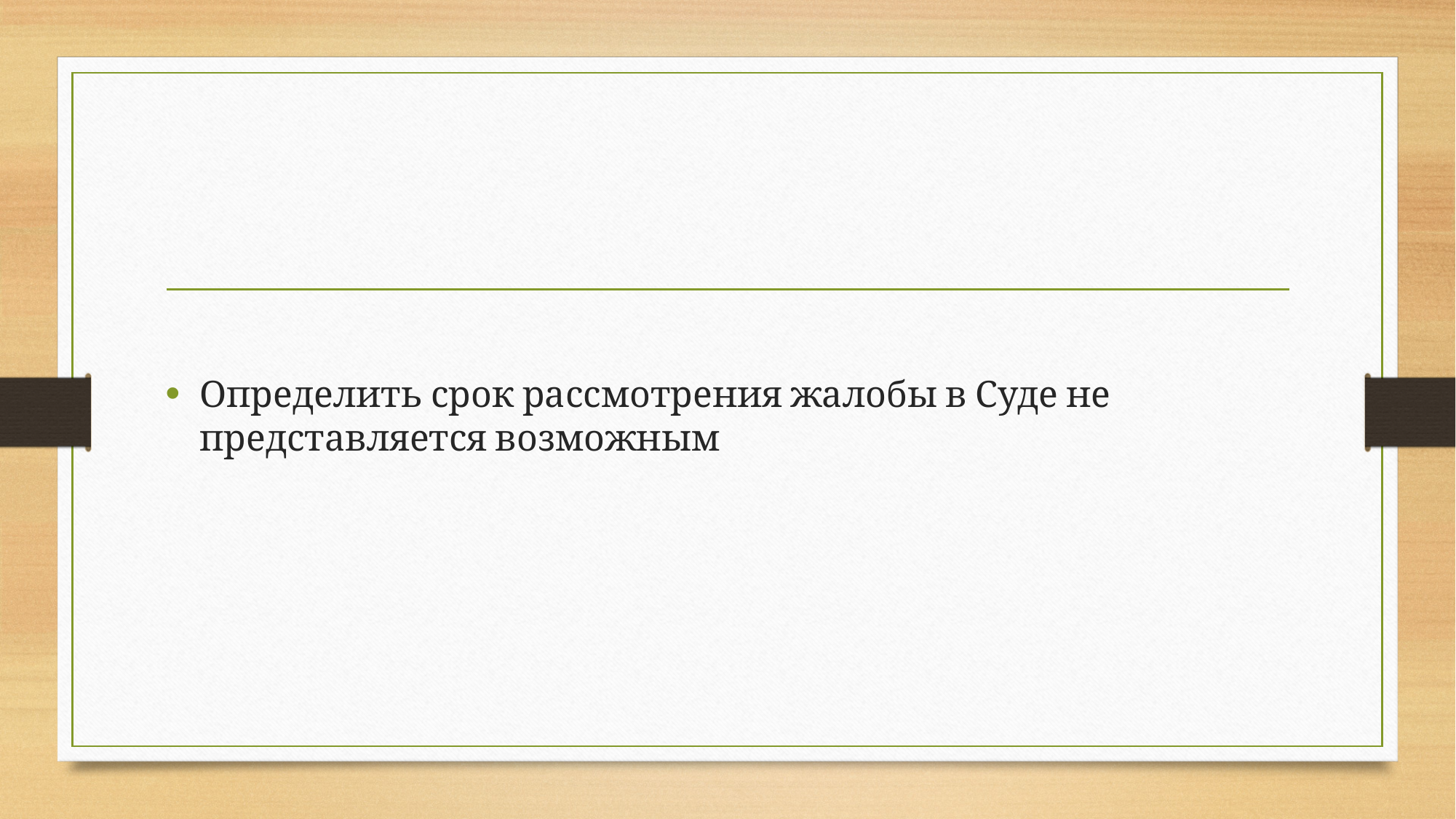

#

Определить срок рассмотрения жалобы в Суде не представляется возможным